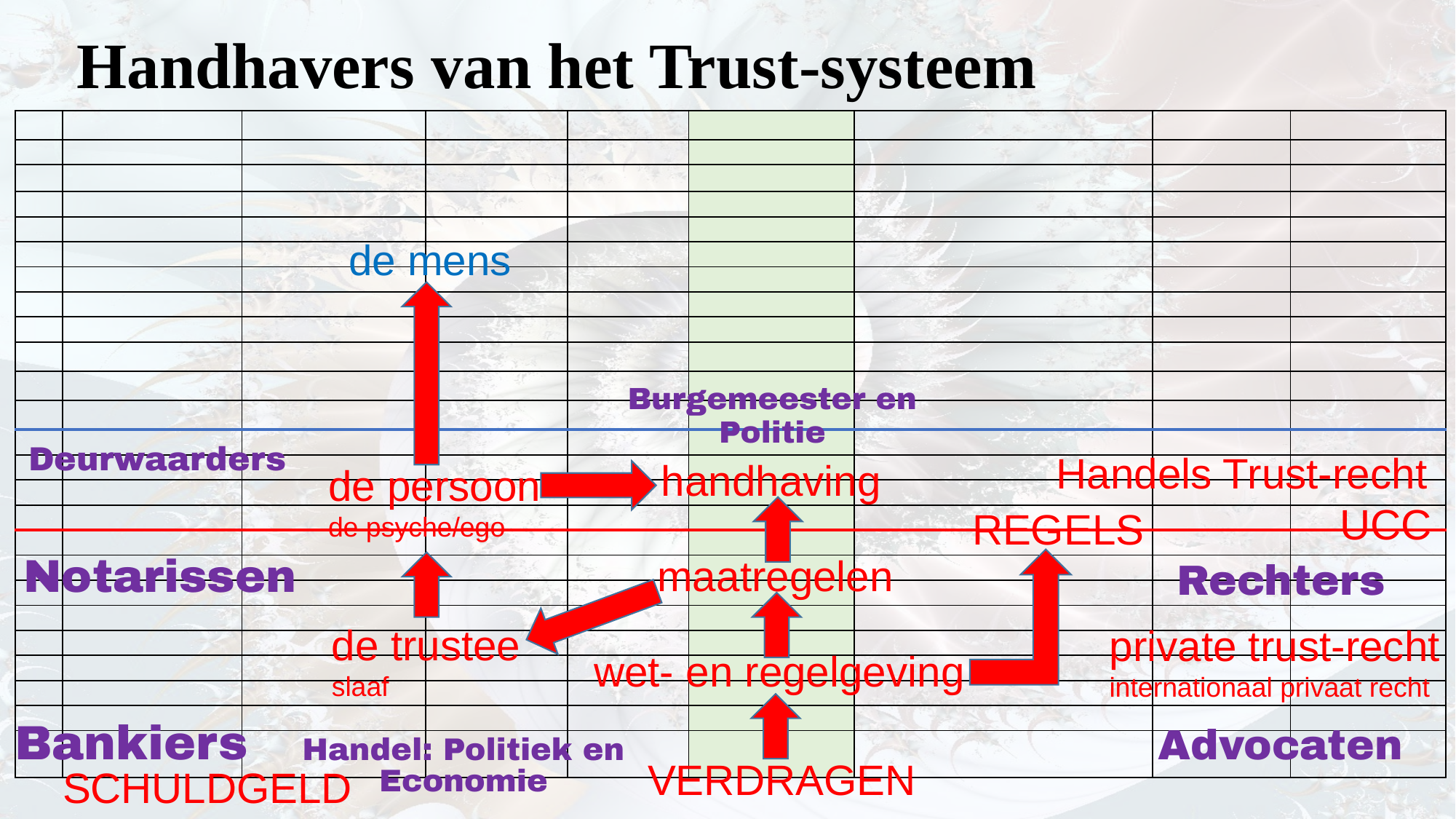

# Handhavers van het Trust-systeem
|  |  |  |  |  |  |  |  |  |
| --- | --- | --- | --- | --- | --- | --- | --- | --- |
|  |  |  |  |  |  |  |  |  |
|  |  |  |  |  |  |  |  |  |
|  |  |  |  |  |  |  |  |  |
|  |  |  |  |  |  |  |  |  |
|  |  |  |  |  |  |  |  |  |
|  |  |  |  |  |  |  |  |  |
|  |  |  |  |  |  |  |  |  |
|  |  |  |  |  |  |  |  |  |
|  |  |  |  |  |  |  |  |  |
|  |  |  |  |  |  |  |  |  |
|  |  |  |  |  |  |  |  |  |
|  |  |  |  |  |  |  |  |  |
|  |  |  |  |  |  |  |  |  |
|  |  |  |  |  |  |  |  |  |
|  |  |  |  |  |  |  |  |  |
|  |  |  |  |  |  |  |  |  |
|  |  |  |  |  |  |  |  |  |
|  |  |  |  |  |  |  |  |  |
|  |  |  |  |  |  |  |  |  |
|  |  |  |  |  |  |  |  |  |
|  |  |  |  |  |  |  |  |  |
|  |  |  |  |  |  |  |  |  |
|  |  |  |  |  |  |  |  |  |
|  |  |  |  |  |  |  |  |  |
de mens

Burgemeester en
Politie
Deurwaarders
Handels Trust-recht
                        UCC
handhaving
de persoon
de psyche/ego

REGELS

maatregelen
Notarissen

Rechters

de trustee
slaaf
private trust-recht
internationaal privaat recht
wet- en regelgeving

Bankiers
Advocaten
Handel: Politiek en Economie
VERDRAGEN
SCHULDGELD